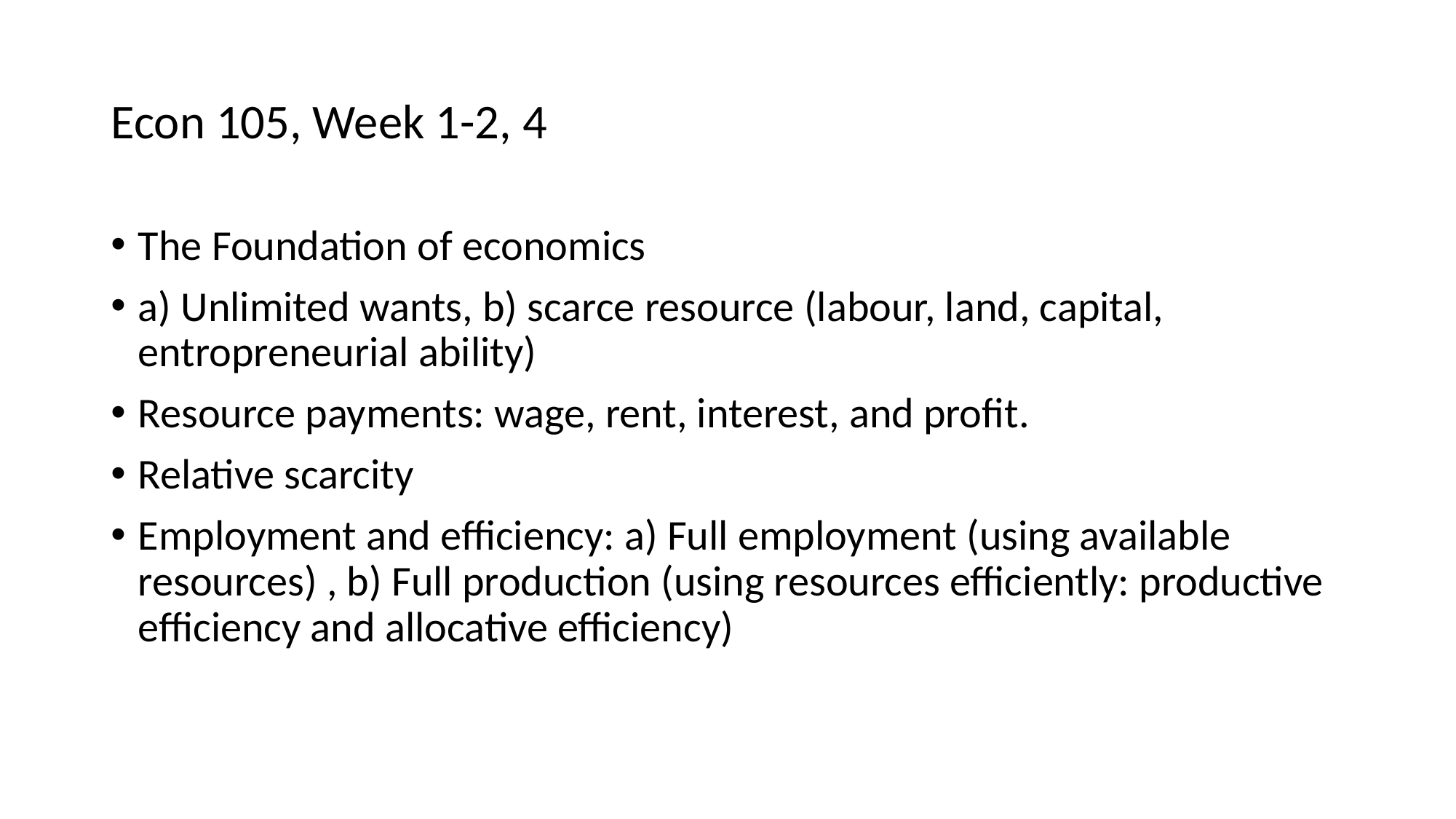

# Econ 105, Week 1-2, 4
The Foundation of economics
a) Unlimited wants, b) scarce resource (labour, land, capital, entropreneurial ability)
Resource payments: wage, rent, interest, and profit.
Relative scarcity
Employment and efficiency: a) Full employment (using available resources) , b) Full production (using resources efficiently: productive efficiency and allocative efficiency)